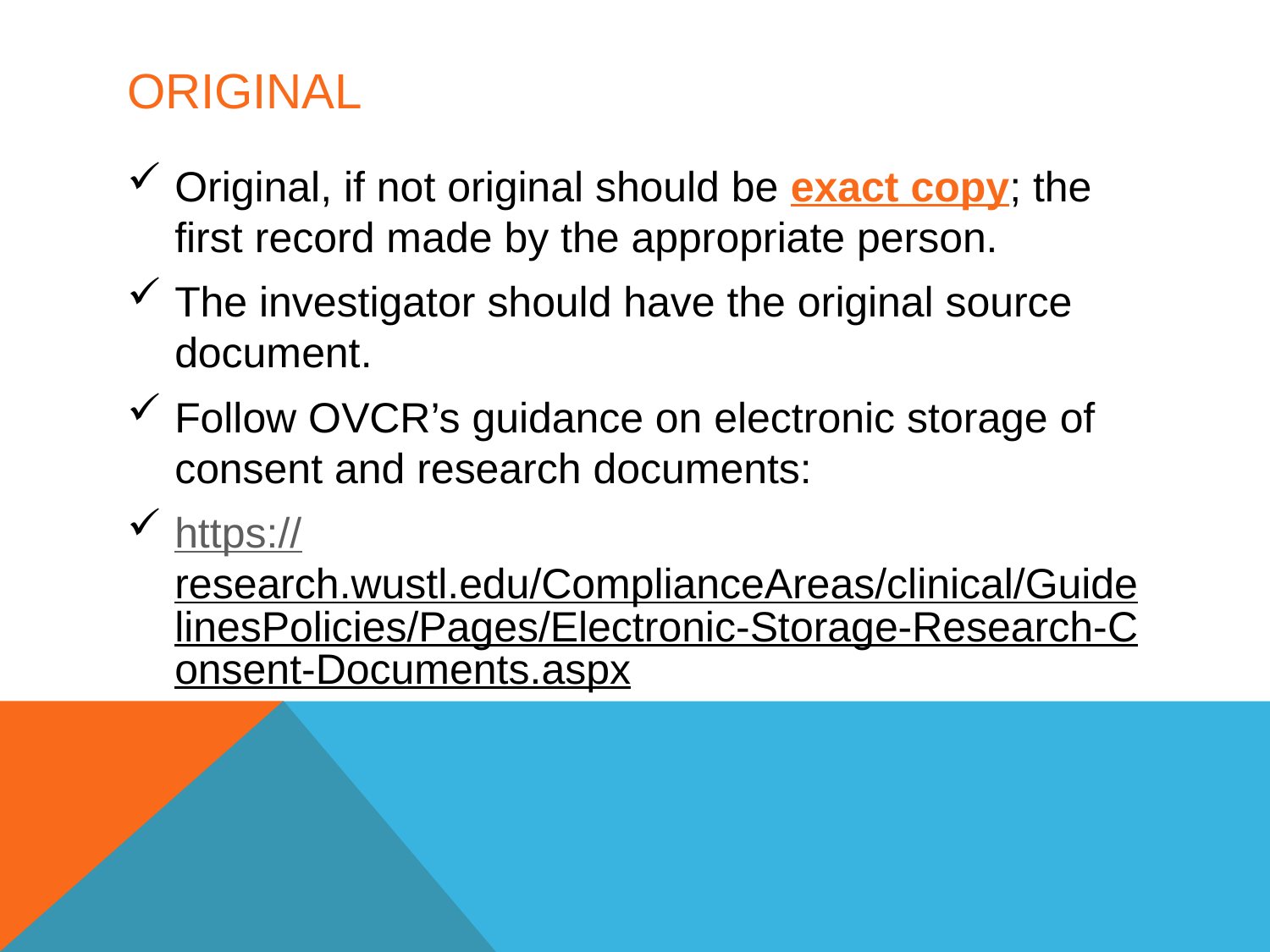

# Original
Original, if not original should be exact copy; the first record made by the appropriate person.
The investigator should have the original source document.
Follow OVCR’s guidance on electronic storage of consent and research documents:
https://research.wustl.edu/ComplianceAreas/clinical/GuidelinesPolicies/Pages/Electronic-Storage-Research-Consent-Documents.aspx